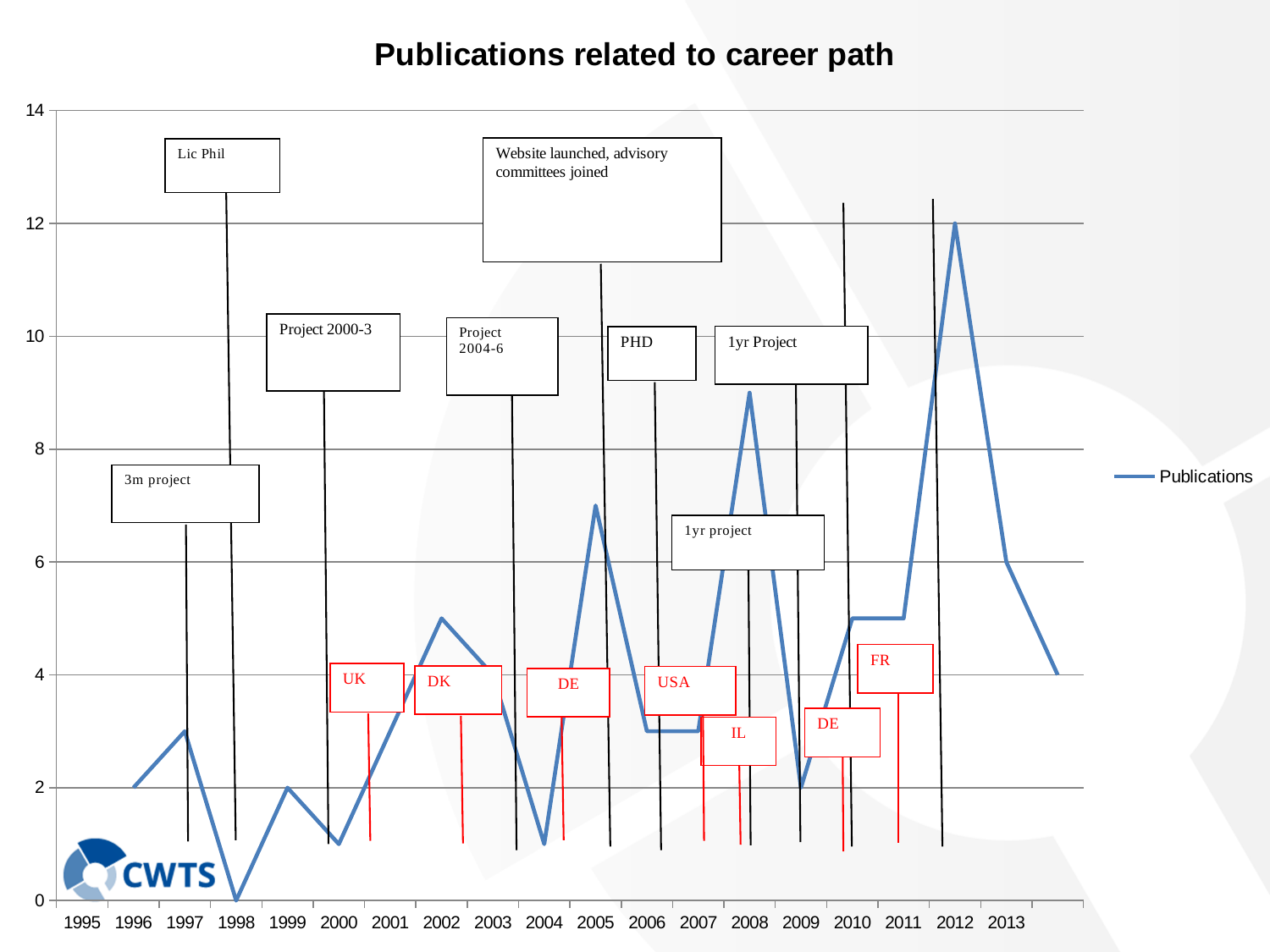

### Chart: Publications related to career path

| Category |  |
|---|---|
| 1995 | None |
| 1996 | 2.0 |
| 1997 | 3.0 |
| 1998 | 0.0 |
| 1999 | 2.0 |
| 2000 | 1.0 |
| 2001 | 3.0 |
| 2002 | 5.0 |
| 2003 | 4.0 |
| 2004 | 1.0 |
| 2005 | 7.0 |
| 2006 | 3.0 |
| 2007 | 3.0 |
| 2008 | 9.0 |
| 2009 | 2.0 |
| 2010 | 5.0 |
| 2011 | 5.0 |
| 2012 | 12.0 |
| 2013 | 6.0 |